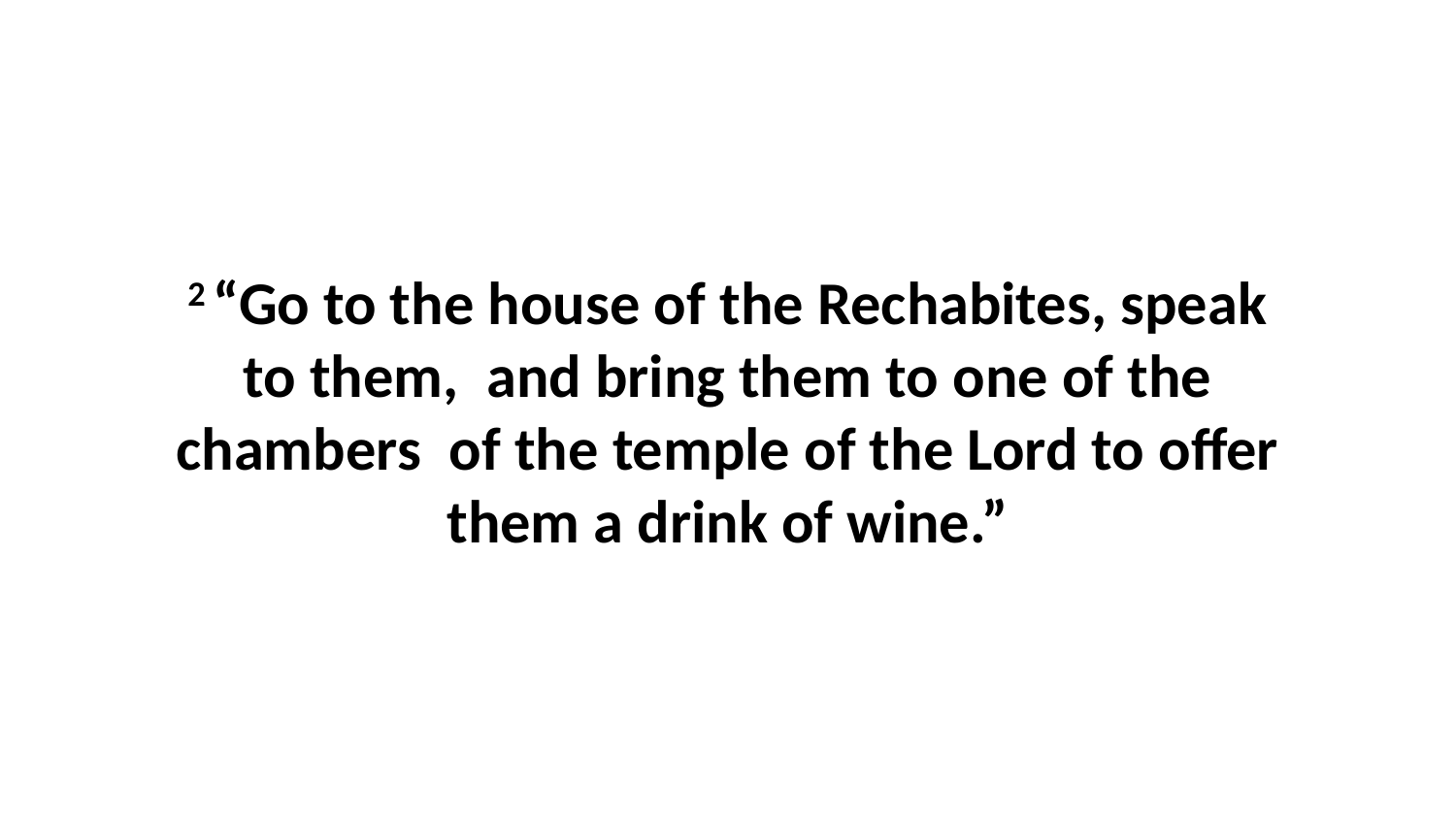

2 “Go to the house of the Rechabites, speak to them,  and bring them to one of the chambers  of the temple of the Lord to offer them a drink of wine.”